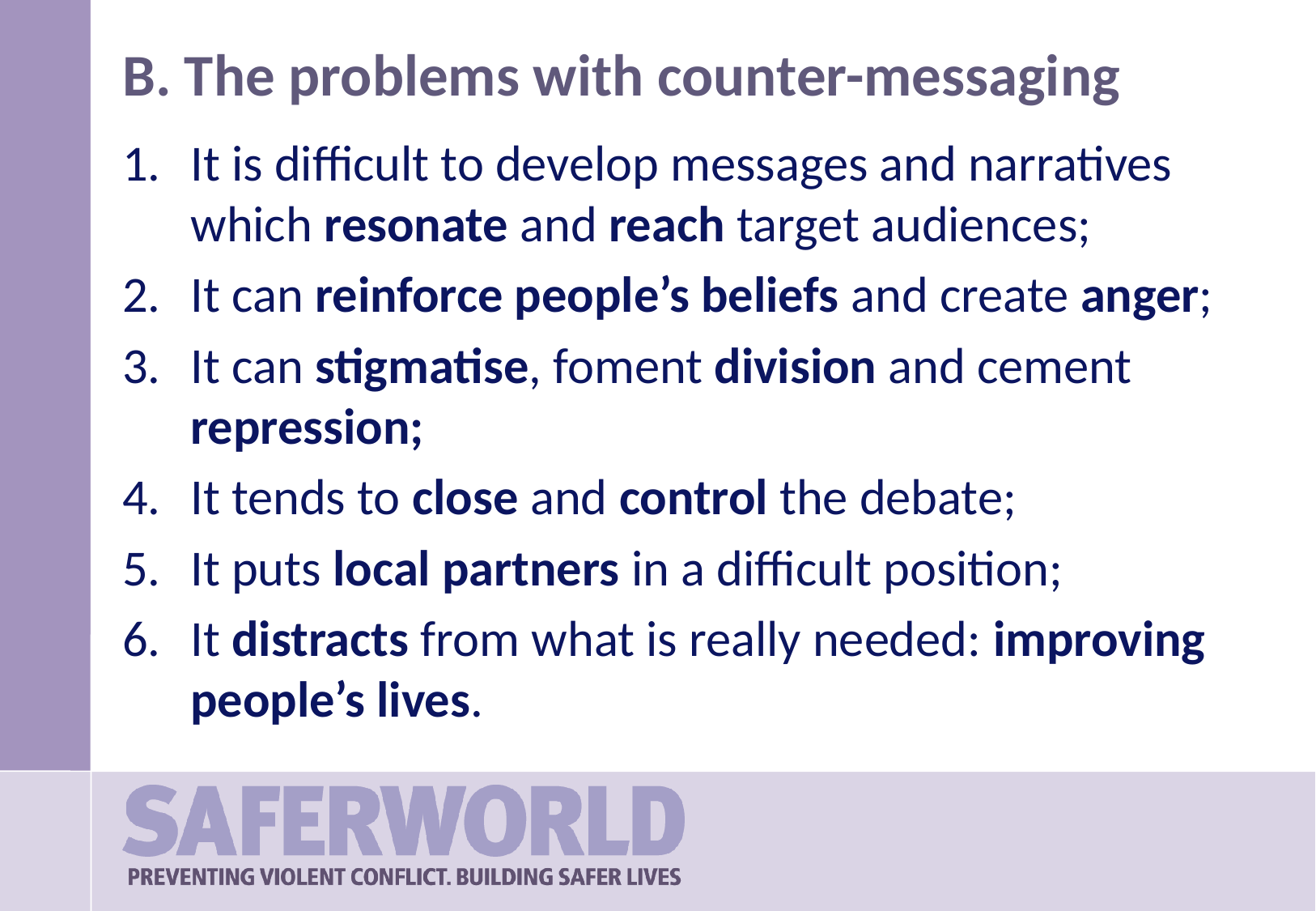

# B. The problems with counter-messaging
It is difficult to develop messages and narratives which resonate and reach target audiences;
It can reinforce people’s beliefs and create anger;
It can stigmatise, foment division and cement repression;
It tends to close and control the debate;
It puts local partners in a difficult position;
It distracts from what is really needed: improving people’s lives.